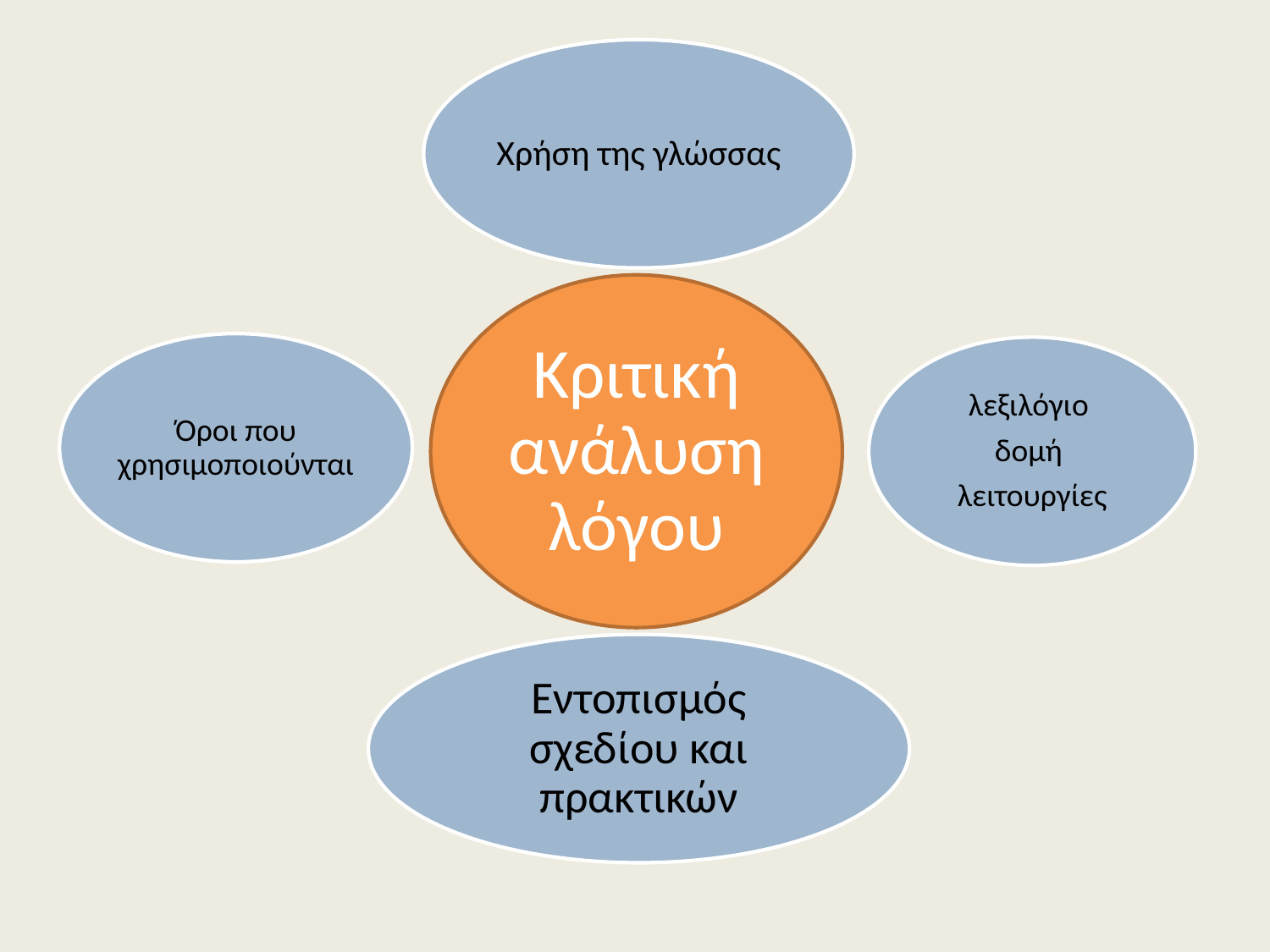

Κριτική ανάλυση λόγου
Χρήση της γλώσσας
λεξιλόγιο
δομή
λειτουργίες
Εντοπισμός σχεδίου και πρακτικών
Όροι που χρησιμοποιούνται